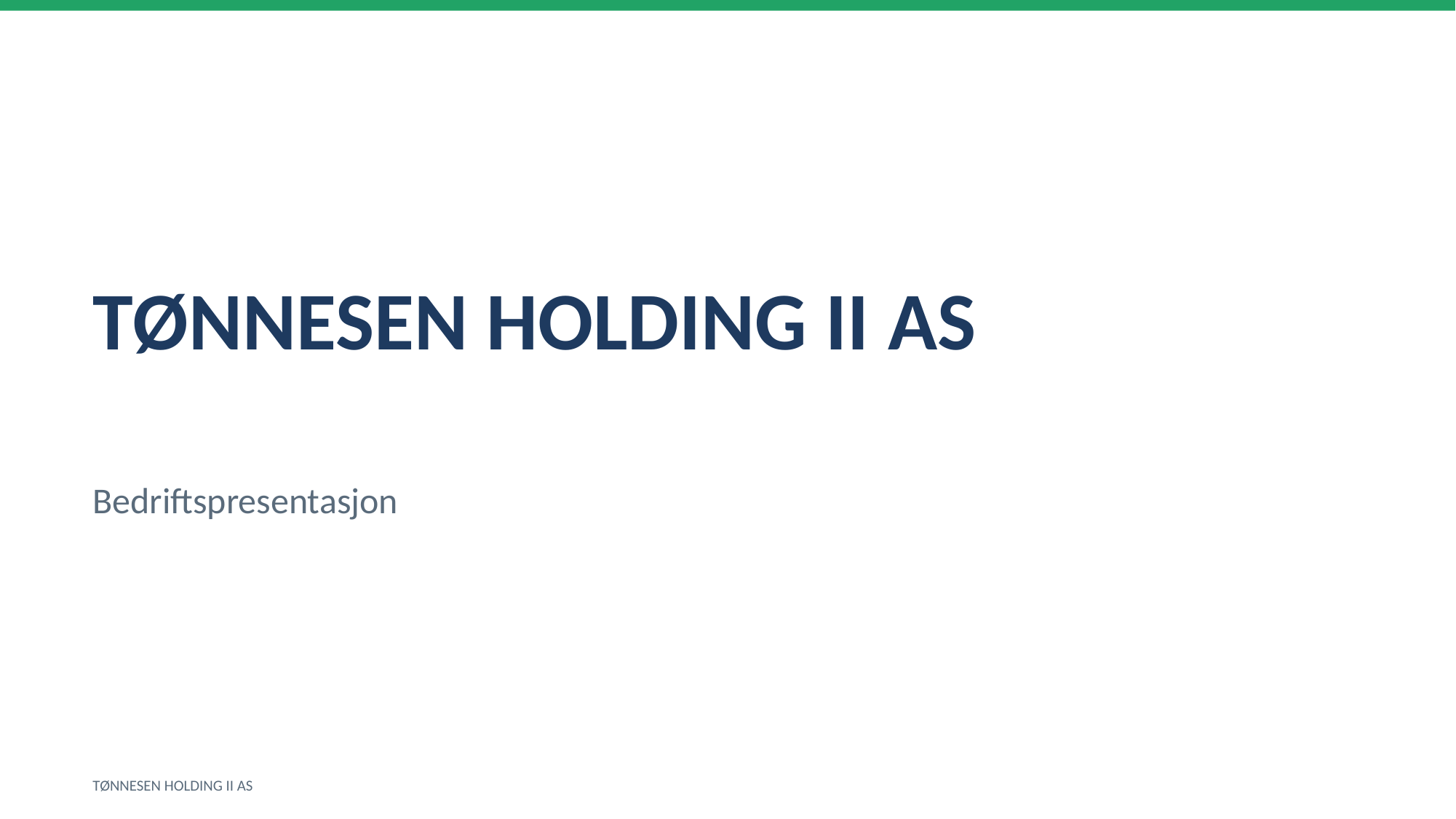

TØNNESEN HOLDING II AS
Bedriftspresentasjon
TØNNESEN HOLDING II AS